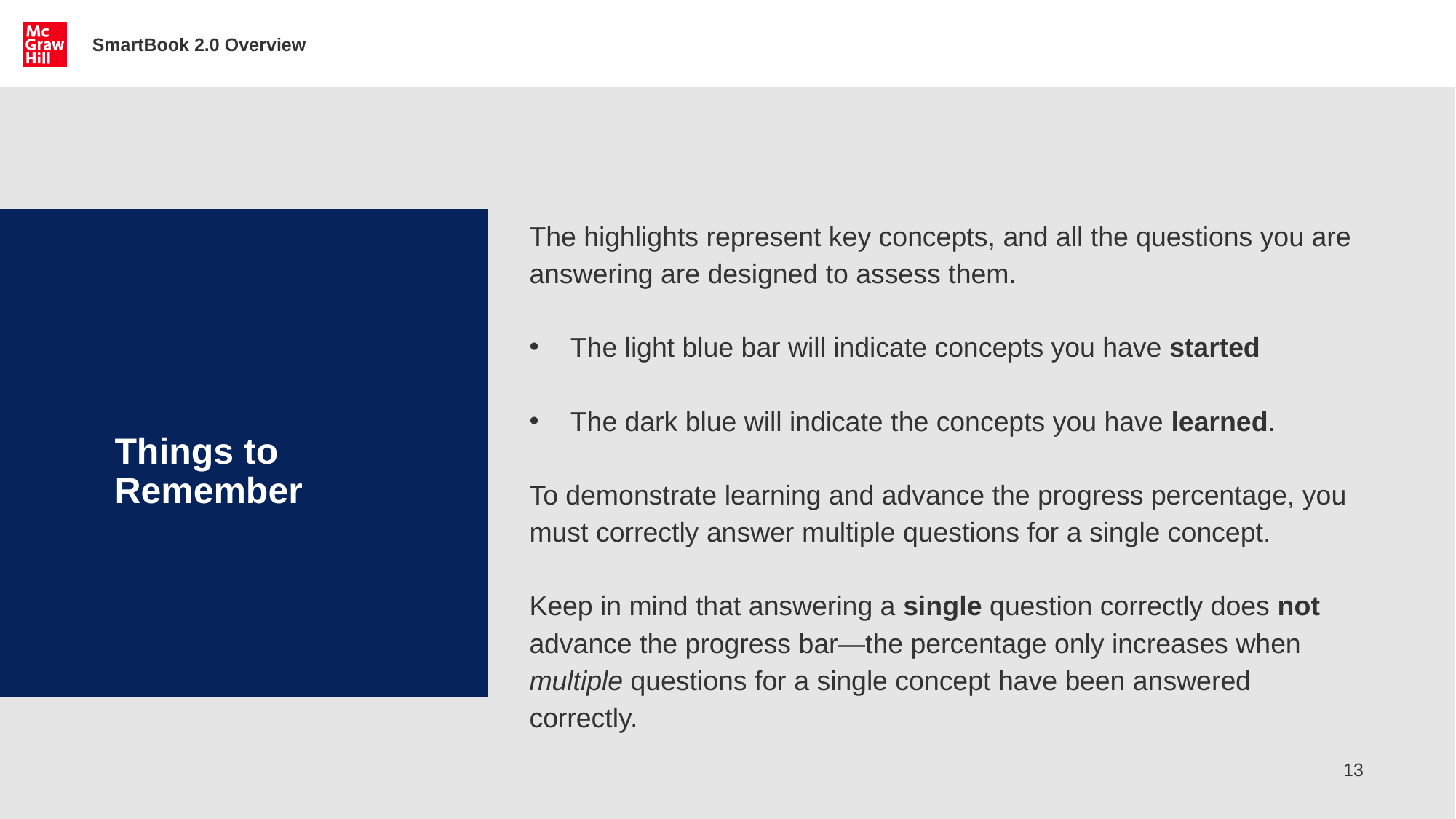

SmartBook 2.0 Overview
The highlights represent key concepts, and all the questions you are answering are designed to assess them.
The light blue bar will indicate concepts you have started
The dark blue will indicate the concepts you have learned.
To demonstrate learning and advance the progress percentage, you must correctly answer multiple questions for a single concept.
Keep in mind that answering a single question correctly does not advance the progress bar—the percentage only increases when multiple questions for a single concept have been answered correctly.
# Things to Remember